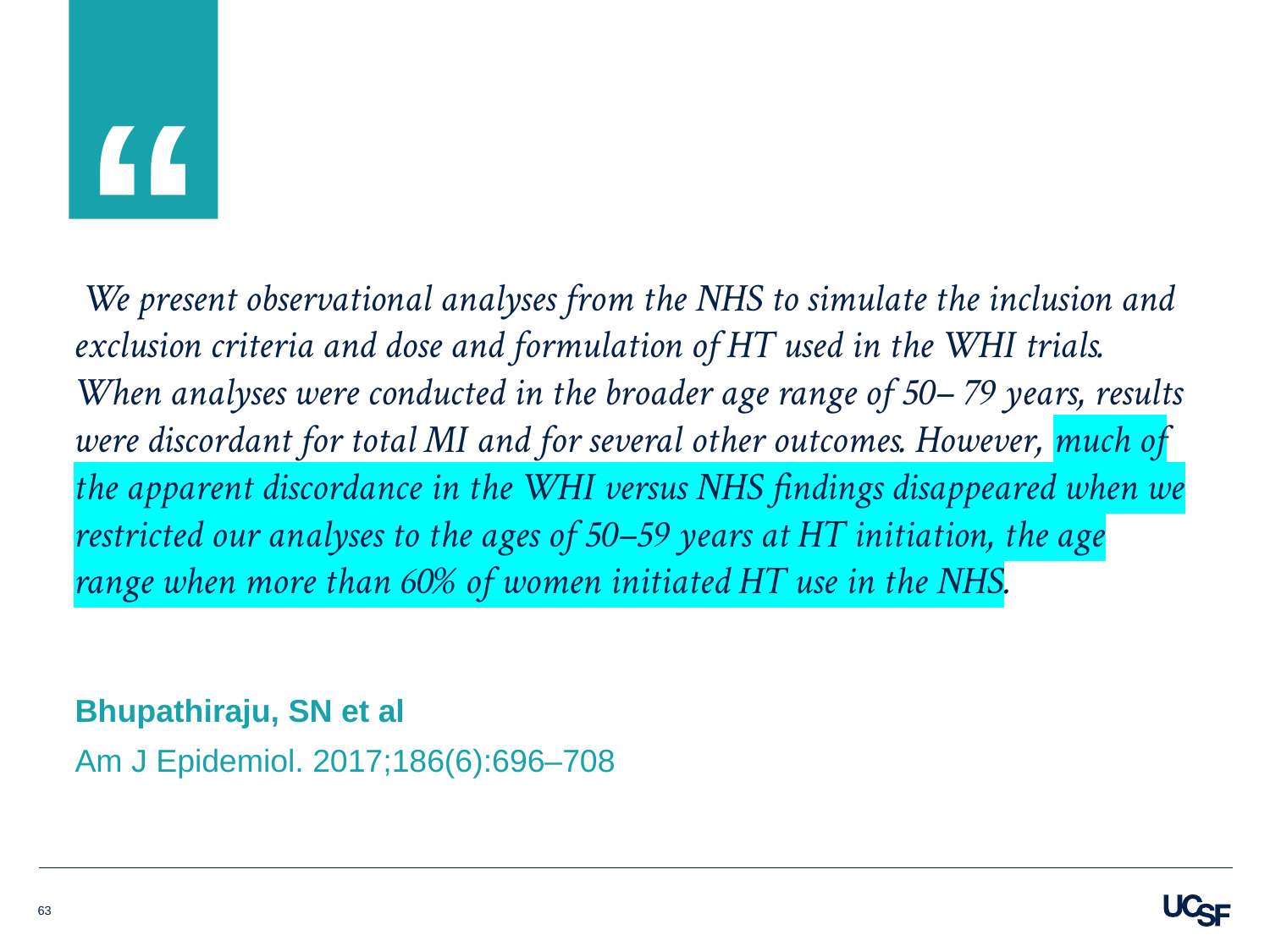

We present observational analyses from the NHS to simulate the inclusion and exclusion criteria and dose and formulation of HT used in the WHI trials. When analyses were conducted in the broader age range of 50– 79 years, results were discordant for total MI and for several other outcomes. However, much of the apparent discordance in the WHI versus NHS findings disappeared when we restricted our analyses to the ages of 50–59 years at HT initiation, the age range when more than 60% of women initiated HT use in the NHS.

Bhupathiraju, SN et al

Am J Epidemiol. 2017;186(6):696–708

63